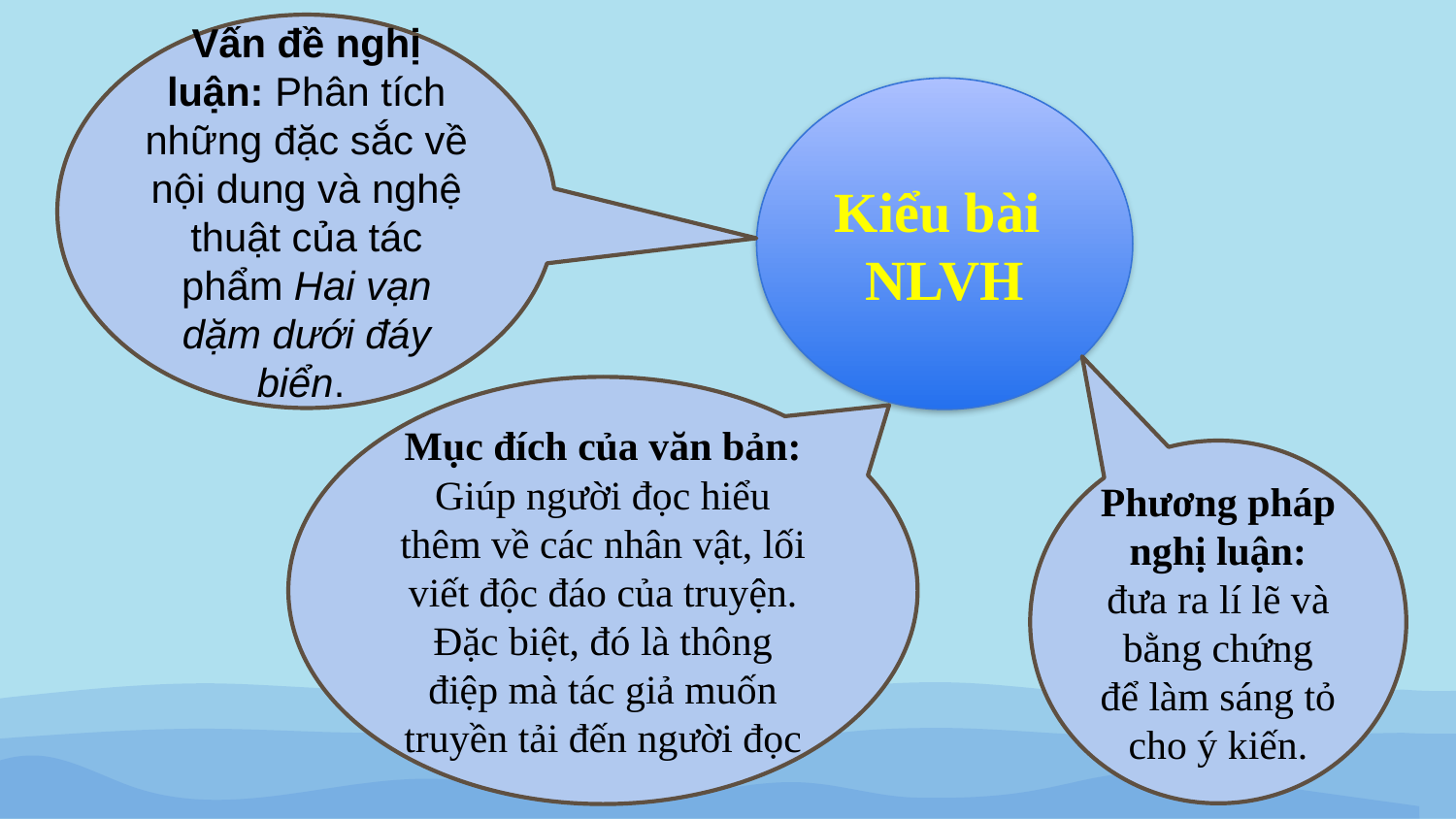

Vấn đề nghị luận: Phân tích những đặc sắc về nội dung và nghệ thuật của tác phẩm Hai vạn dặm dưới đáy biển.
Kiểu bài
NLVH
Mục đích của văn bản: Giúp người đọc hiểu thêm về các nhân vật, lối viết độc đáo của truyện. Đặc biệt, đó là thông điệp mà tác giả muốn truyền tải đến người đọc
Phương pháp nghị luận: đưa ra lí lẽ và bằng chứng để làm sáng tỏ cho ý kiến.